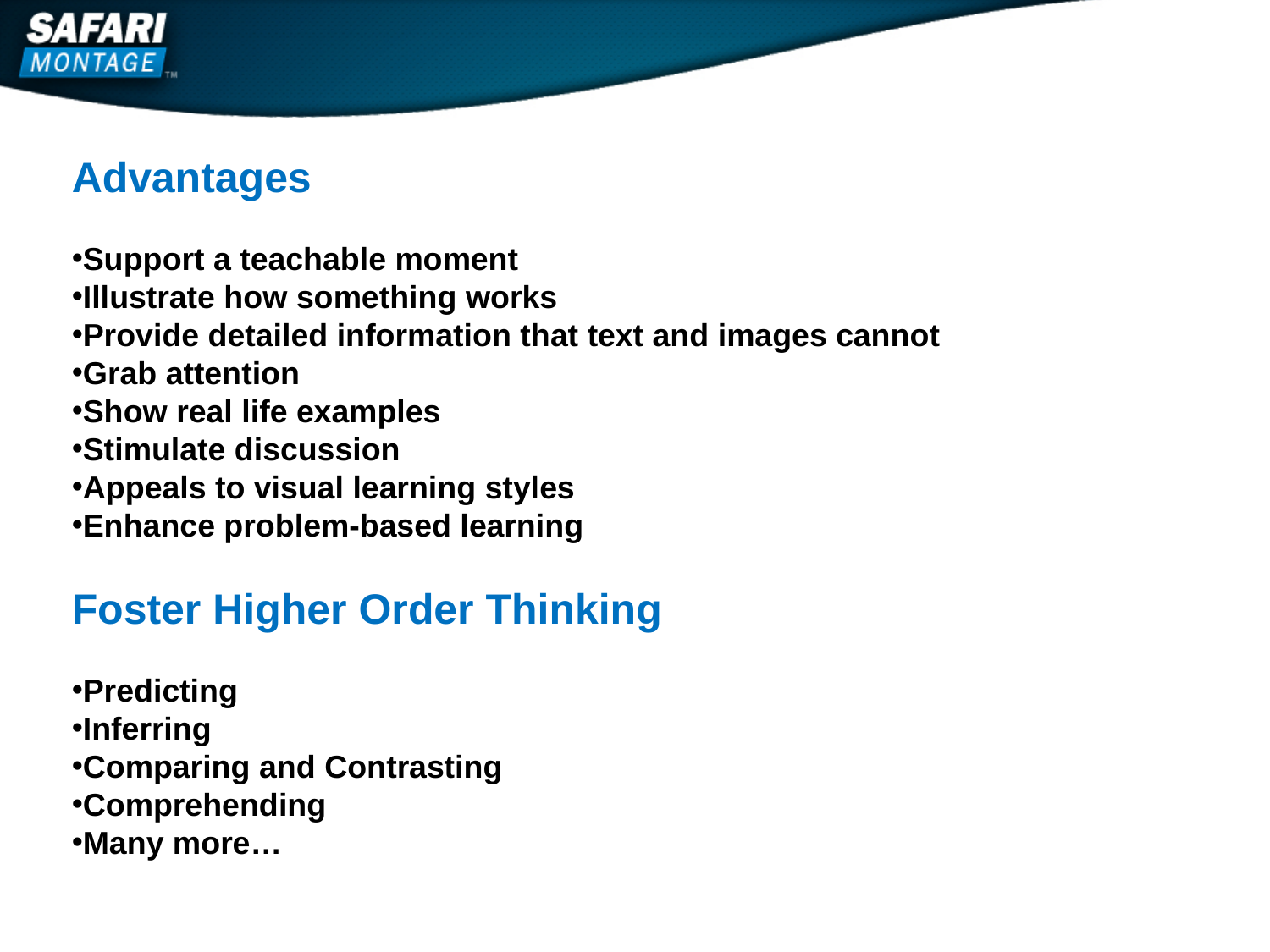

Advantages

Support a teachable moment
Illustrate how something works
Provide detailed information that text and images cannot
Grab attention
Show real life examples
Stimulate discussion
Appeals to visual learning styles
Enhance problem-based learning

Foster Higher Order Thinking

Predicting
Inferring
Comparing and Contrasting
Comprehending
Many more…